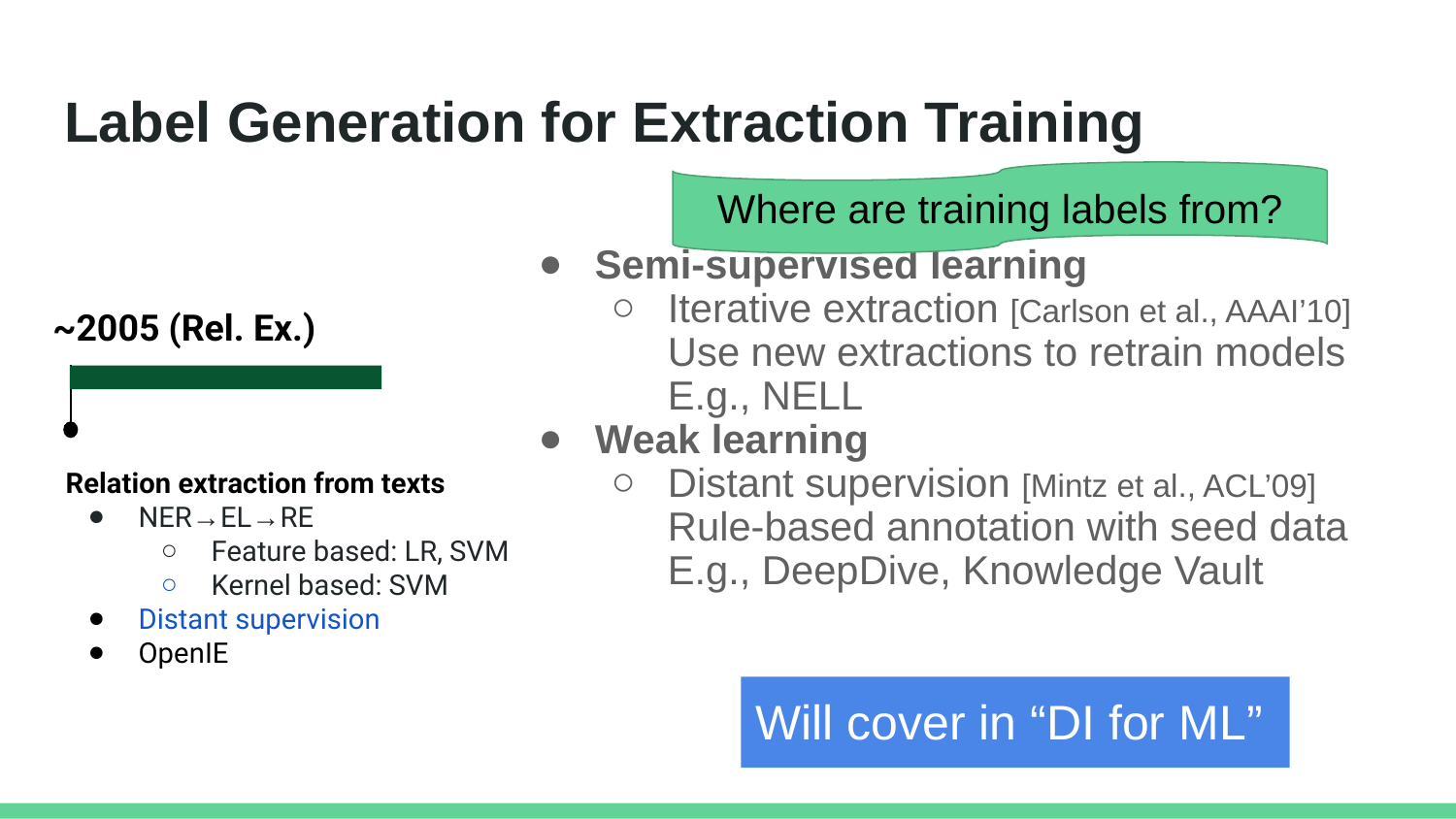

# Label Generation for Extraction Training

Where are training labels from?
Semi-supervised learning
Iterative extraction [Carlson et al., AAAI’10]
Use new extractions to retrain models
E.g., NELL
Weak learning
Distant supervision [Mintz et al., ACL’09]
Rule-based annotation with seed data
E.g., DeepDive, Knowledge Vault
~2005 (Rel. Ex.)

Relation extraction from texts
NER→EL→RE
Feature based: LR, SVM
Kernel based: SVM
Distant supervision
OpenIE

Will cover in “DI for ML”